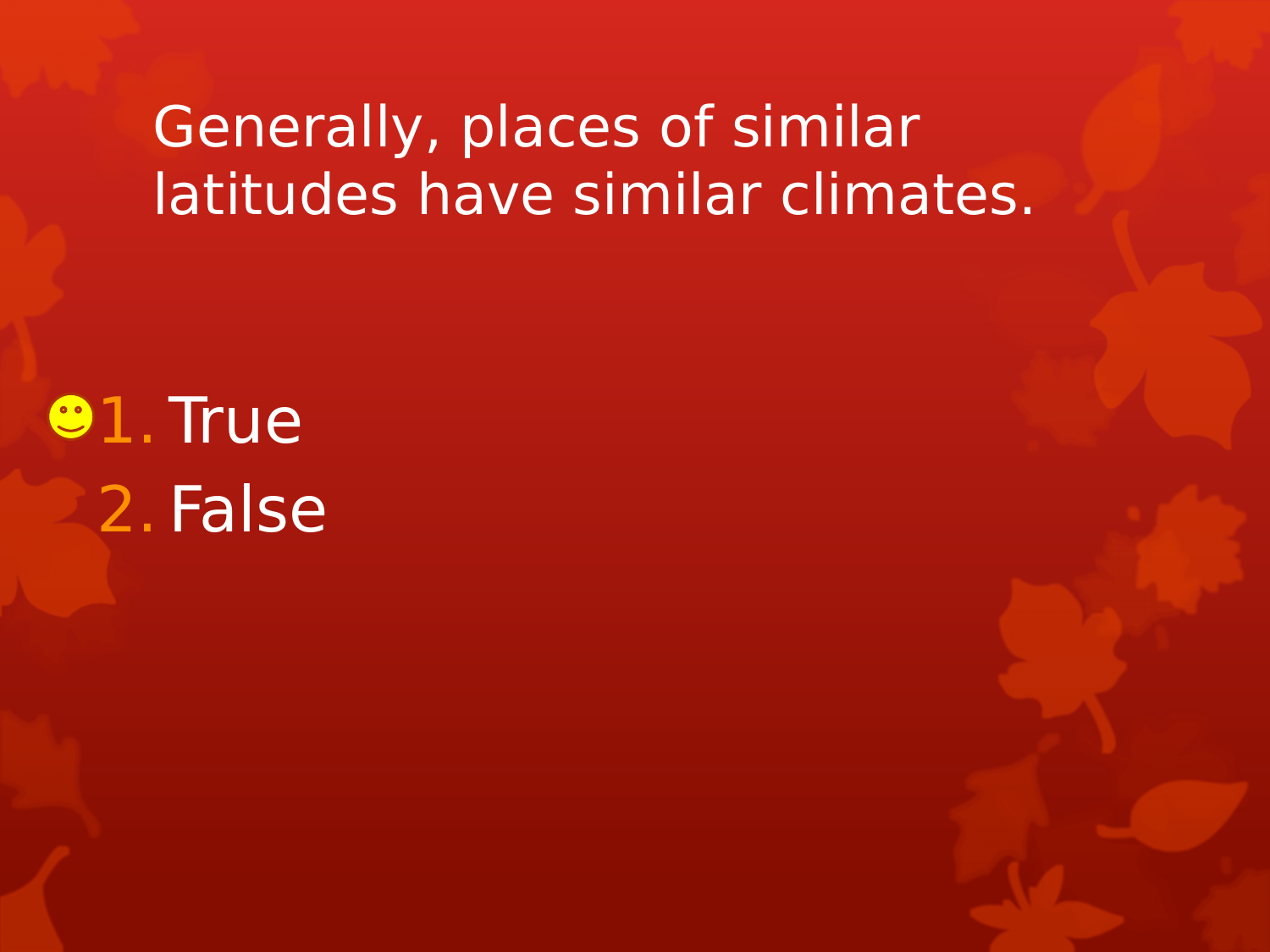

# Generally, places of similar latitudes have similar climates.
True
False